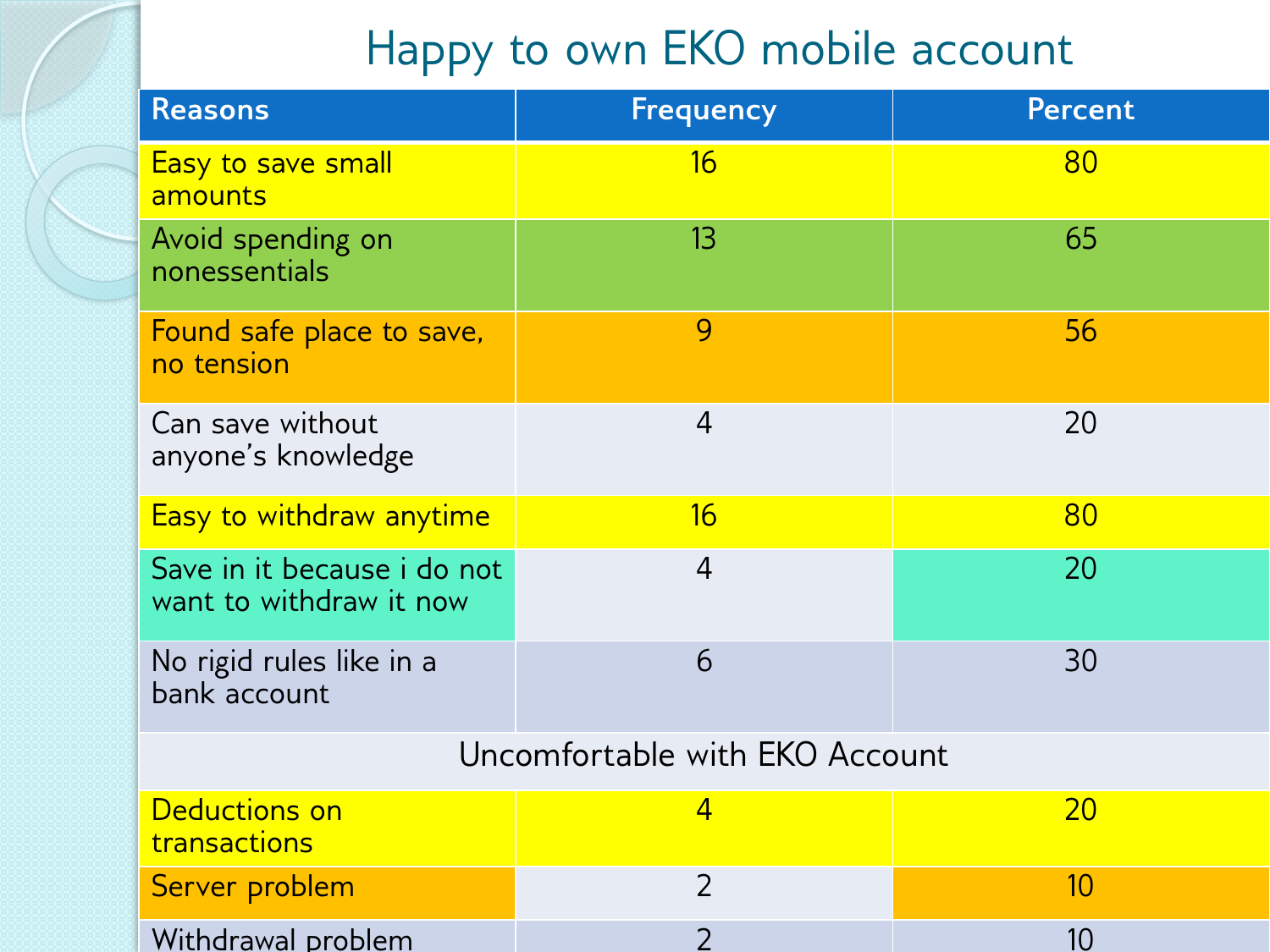

# Happy to own EKO mobile account
| Reasons | Frequency | Percent |
| --- | --- | --- |
| Easy to save small amounts | 16 | 80 |
| Avoid spending on nonessentials | 13 | 65 |
| Found safe place to save, no tension | 9 | 56 |
| Can save without anyone’s knowledge | 4 | 20 |
| Easy to withdraw anytime | 16 | 80 |
| Save in it because i do not want to withdraw it now | 4 | 20 |
| No rigid rules like in a bank account | 6 | 30 |
| Uncomfortable with EKO Account |  |  |
| Deductions on transactions | 4 | 20 |
| Server problem | 2 | 10 |
| Withdrawal problem | 2 | 10 |